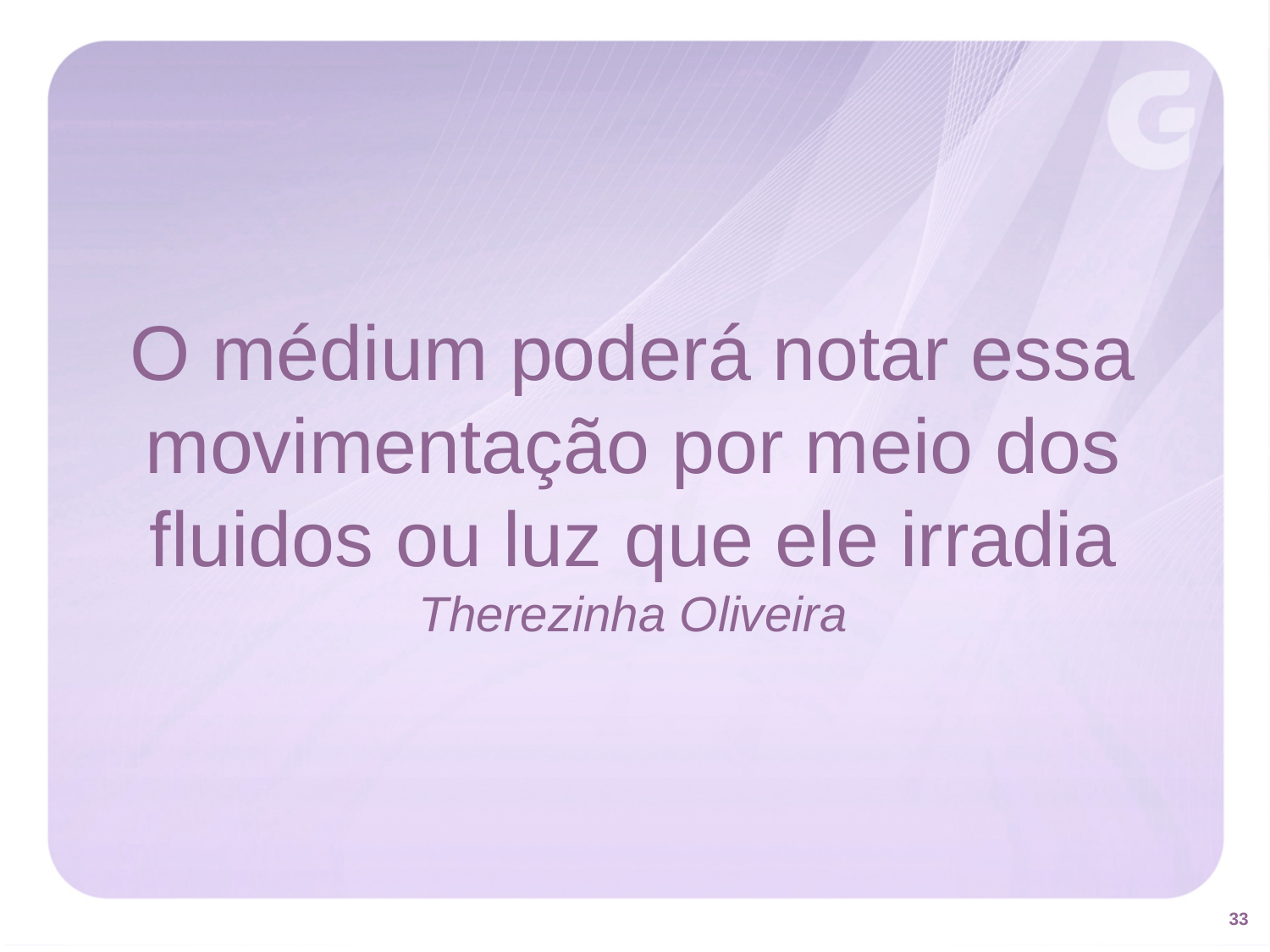

O médium poderá notar essa movimentação por meio dos fluidos ou luz que ele irradia
Therezinha Oliveira
33